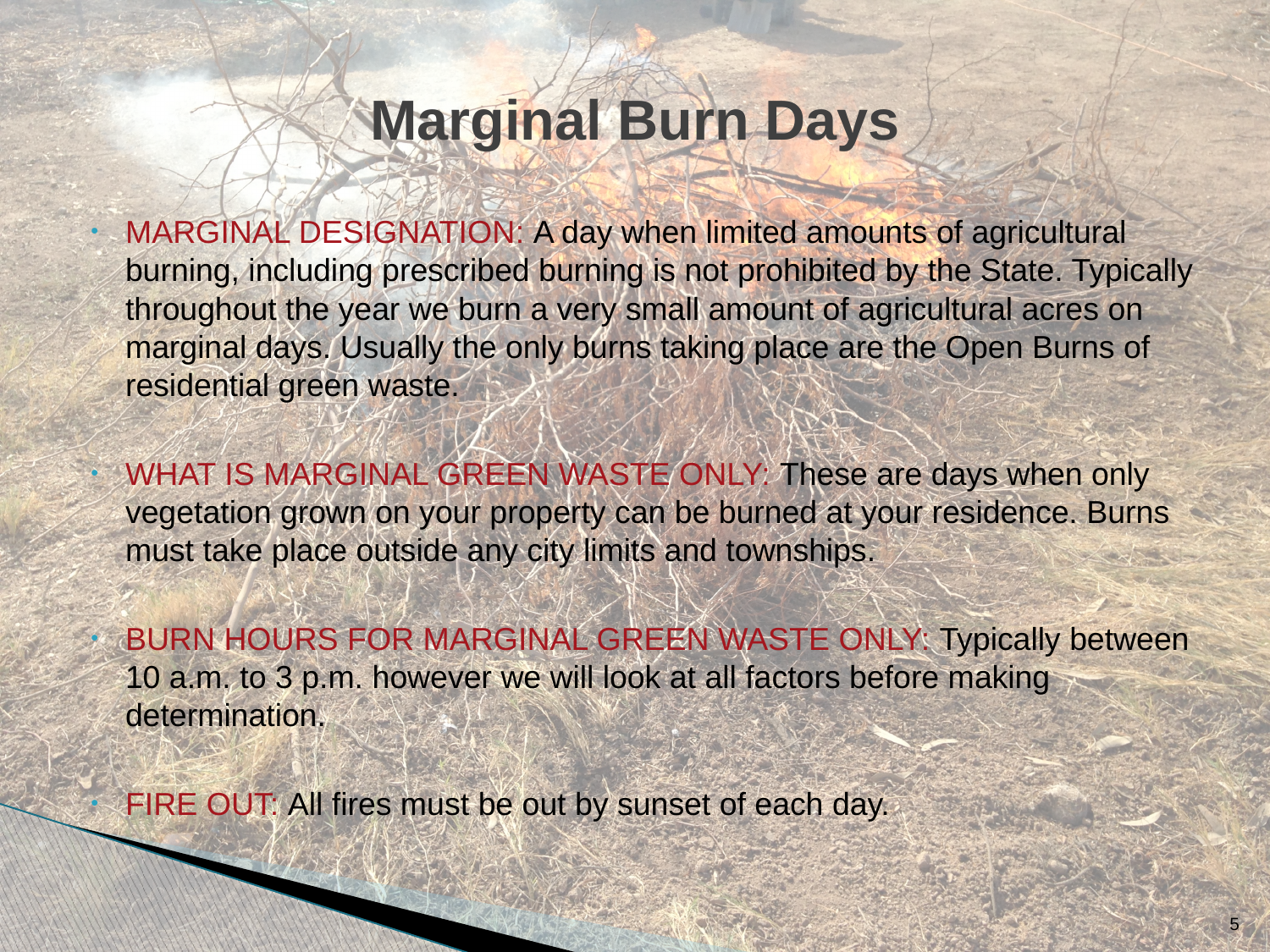

# Marginal Burn Days
MARGINAL DESIGNATION: A day when limited amounts of agricultural burning, including prescribed burning is not prohibited by the State. Typically throughout the year we burn a very small amount of agricultural acres on marginal days. Usually the only burns taking place are the Open Burns of residential green waste.

WHAT IS MARGINAL GREEN WASTE ONLY: These are days when only vegetation grown on your property can be burned at your residence. Burns must take place outside any city limits and townships.

BURN HOURS FOR MARGINAL GREEN WASTE ONLY: Typically between 10 a.m. to 3 p.m. however we will look at all factors before making determination.

FIRE OUT: All fires must be out by sunset of each day.

5